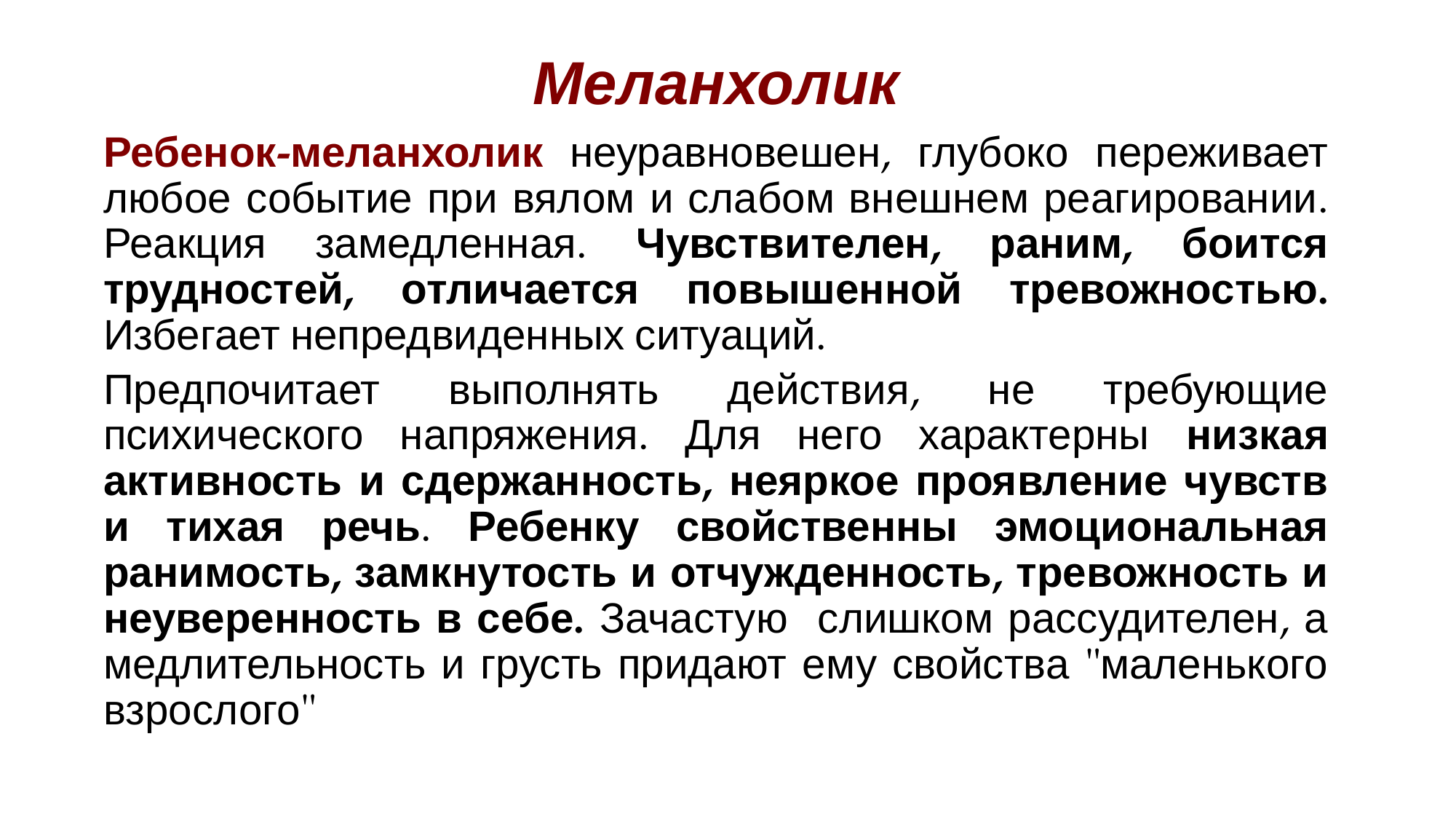

Меланхолик
Ребенок-меланхолик неуравновешен, глубоко переживает любое событие при вялом и слабом внешнем реагировании. Реакция замедленная. Чувствителен, раним, боится трудностей, отличается повышенной тревожностью. Избегает непредвиденных ситуаций.
Предпочитает выполнять действия, не требующие психического напряжения. Для него характерны низкая активность и сдержанность, неяркое проявление чувств и тихая речь. Ребенку свойственны эмоциональная ранимость, замкнутость и отчужденность, тревожность и неуверенность в себе. Зачастую  слишком рассудителен, а медлительность и грусть придают ему свойства "маленького взрослого"